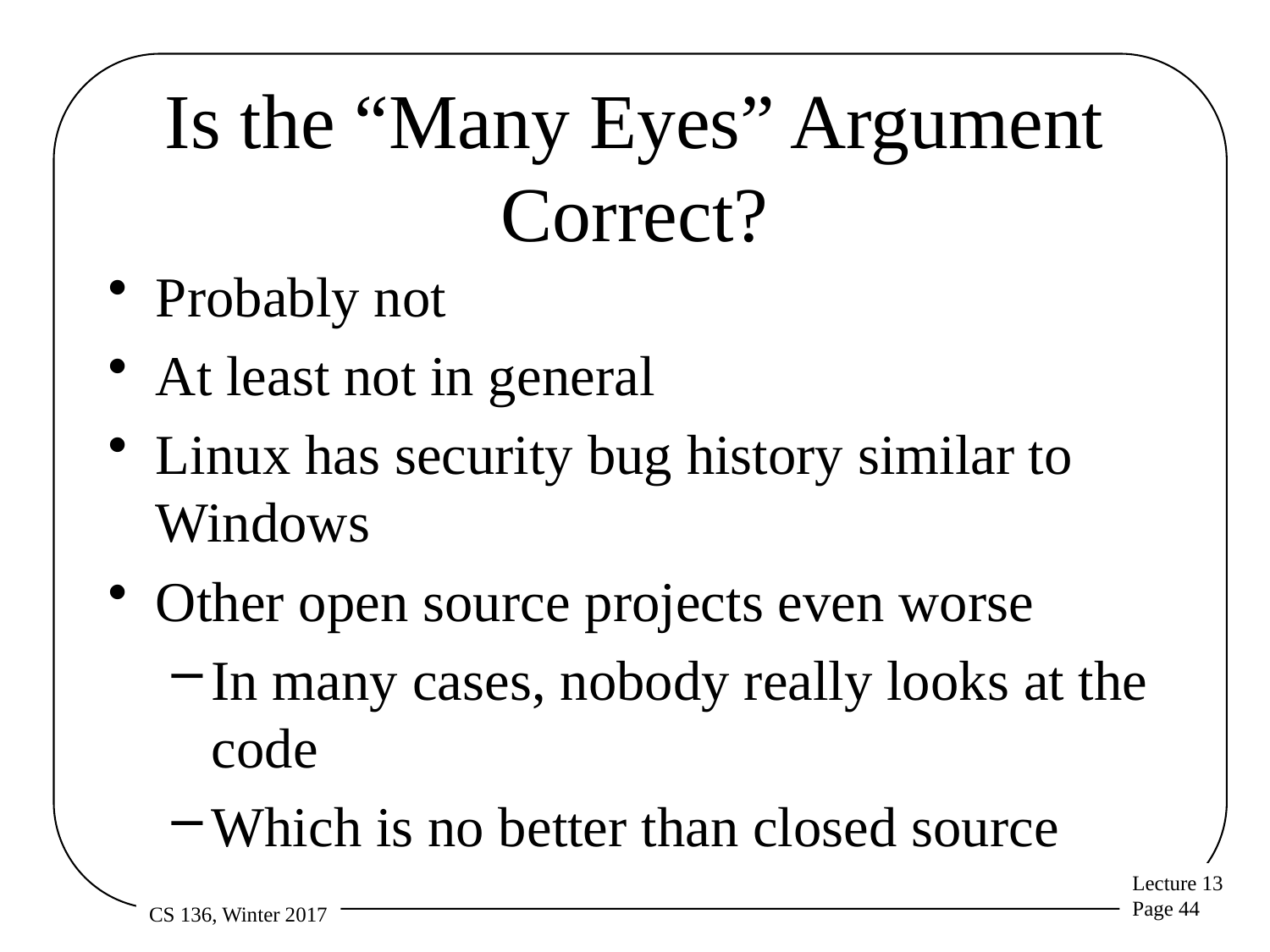

# Is the “Many Eyes” Argument Correct?
Probably not
At least not in general
Linux has security bug history similar to Windows
Other open source projects even worse
In many cases, nobody really looks at the code
Which is no better than closed source